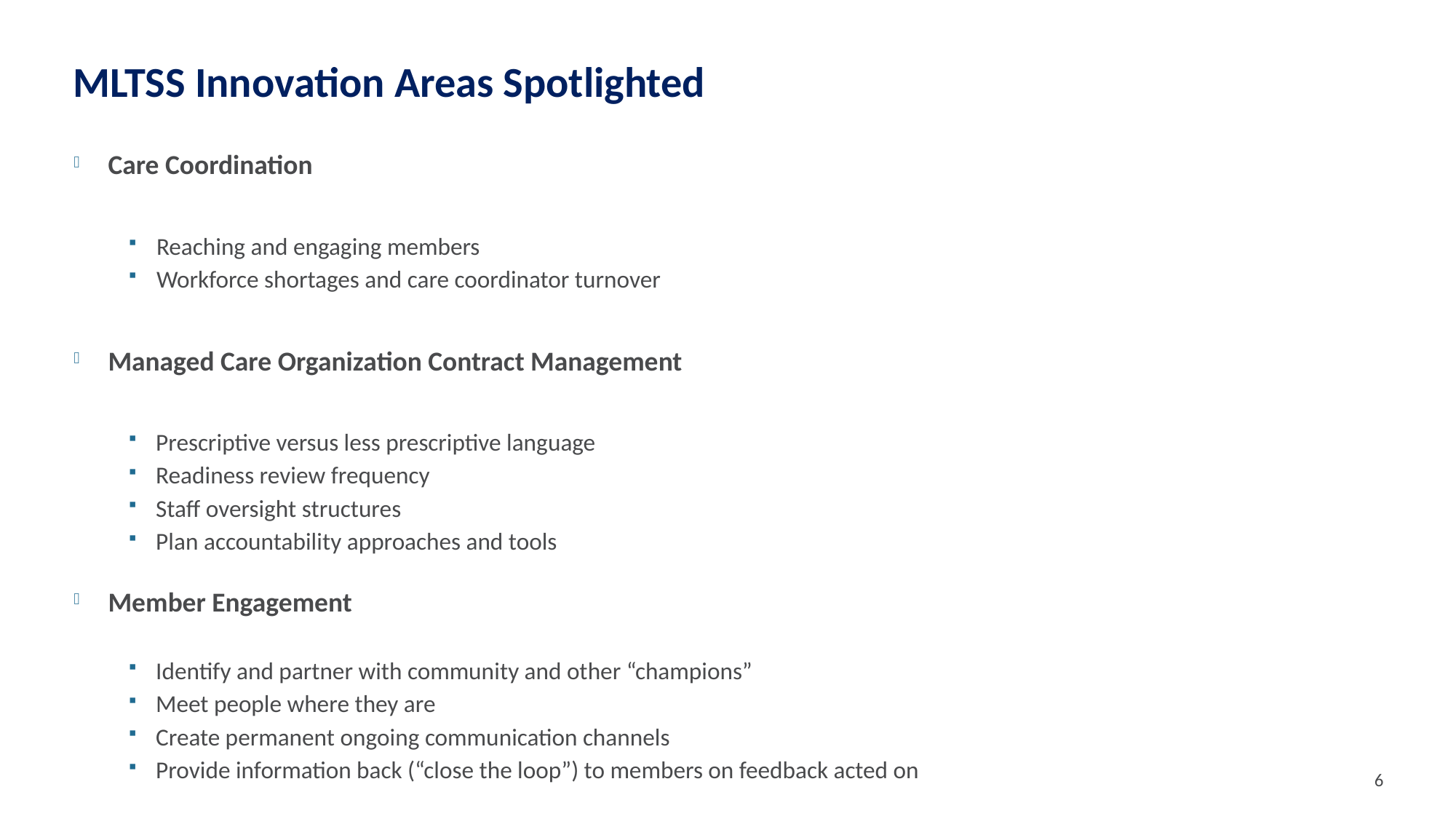

# MLTSS Innovation Areas Spotlighted

Care Coordination

Reaching and engaging members
Workforce shortages and care coordinator turnover

Managed Care Organization Contract Management

Prescriptive versus less prescriptive language
Readiness review frequency
Staff oversight structures
Plan accountability approaches and tools

Member Engagement

Identify and partner with community and other “champions”
Meet people where they are
Create permanent ongoing communication channels
Provide information back (“close the loop”) to members on feedback acted on

6